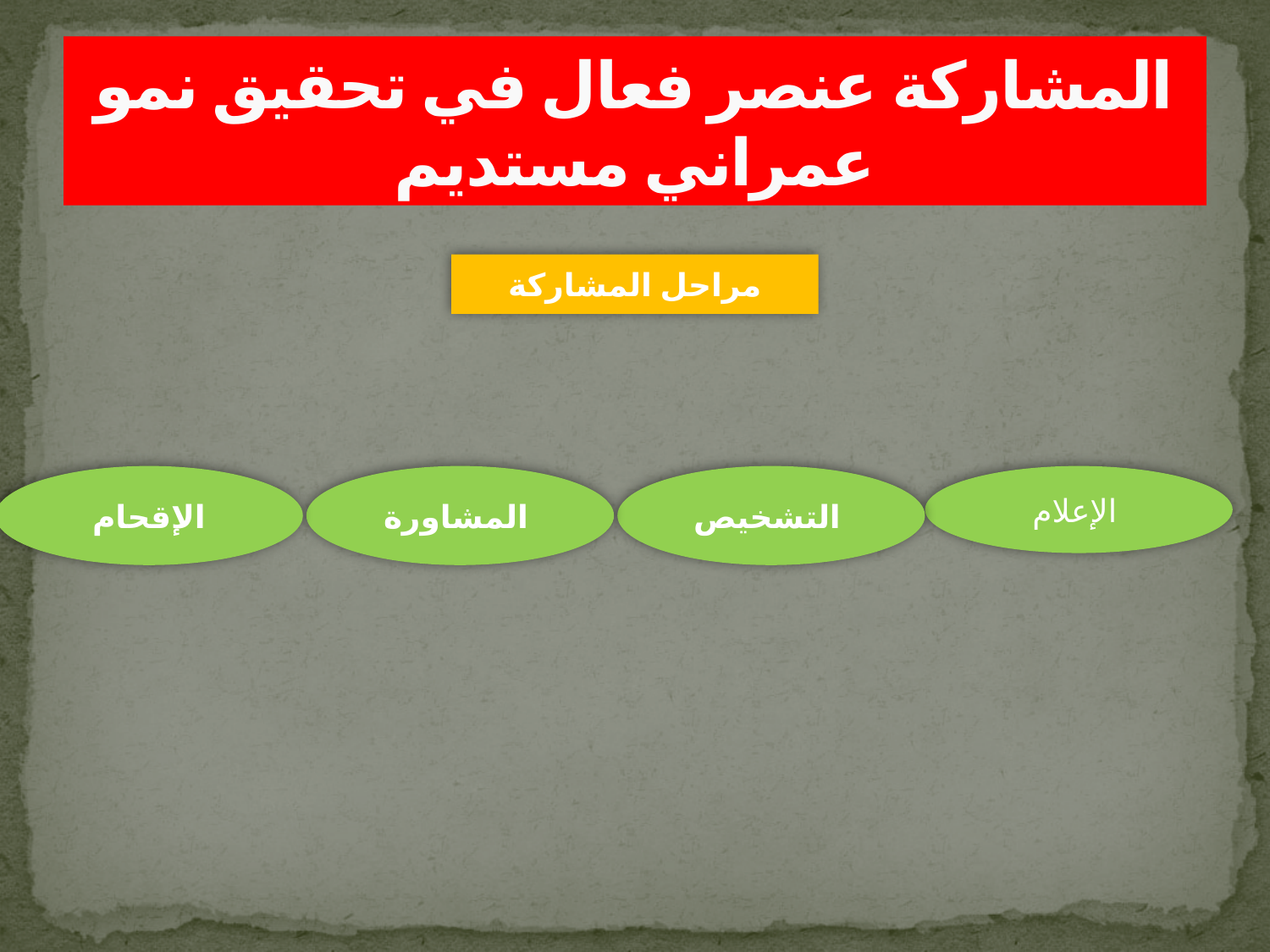

# المشاركة عنصر فعال في تحقيق نمو عمراني مستديم
مراحل المشاركة
الإقحام
المشاورة
التشخيص
الإعلام